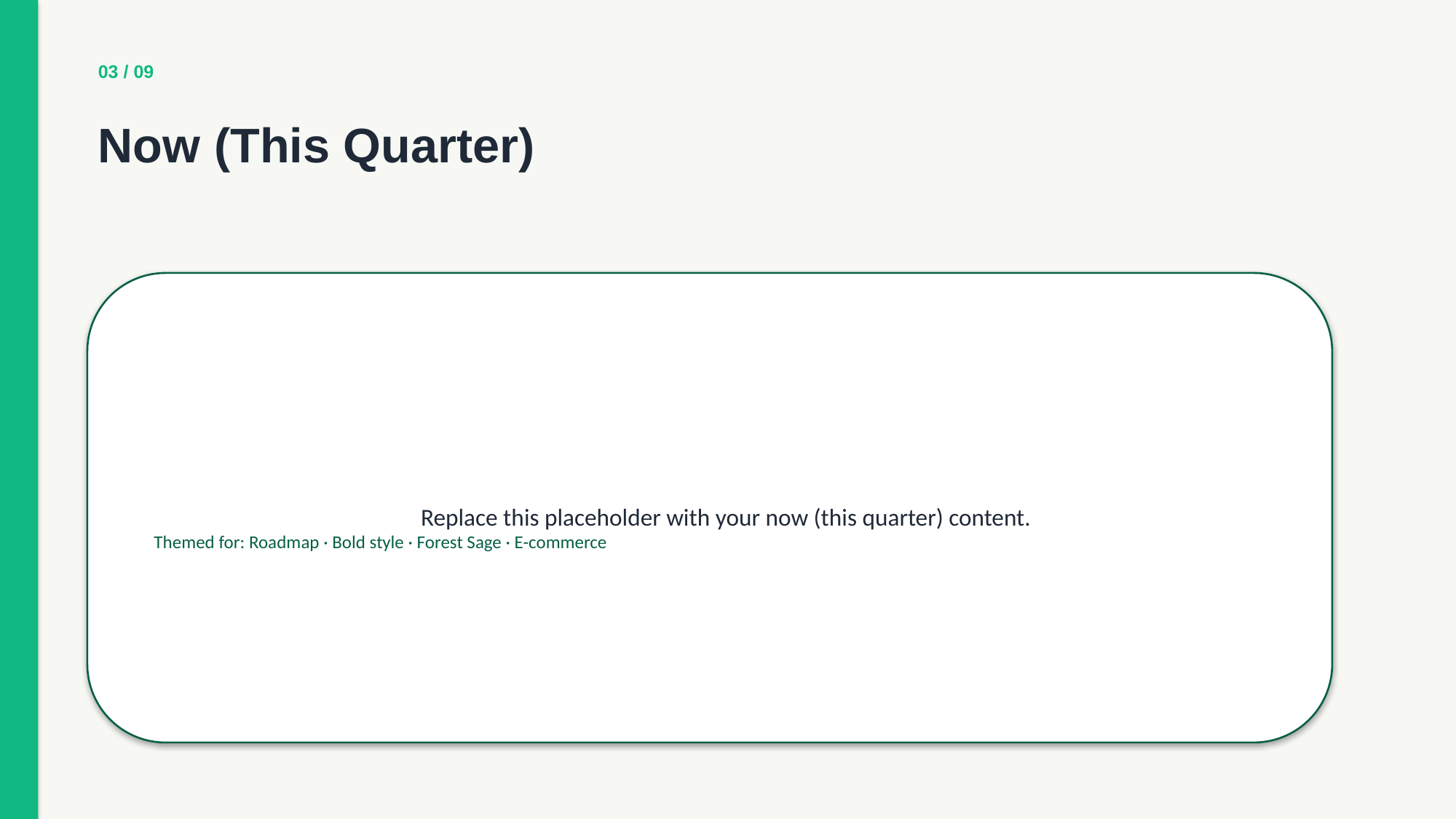

03 / 09
Now (This Quarter)
Replace this placeholder with your now (this quarter) content.
Themed for: Roadmap · Bold style · Forest Sage · E-commerce